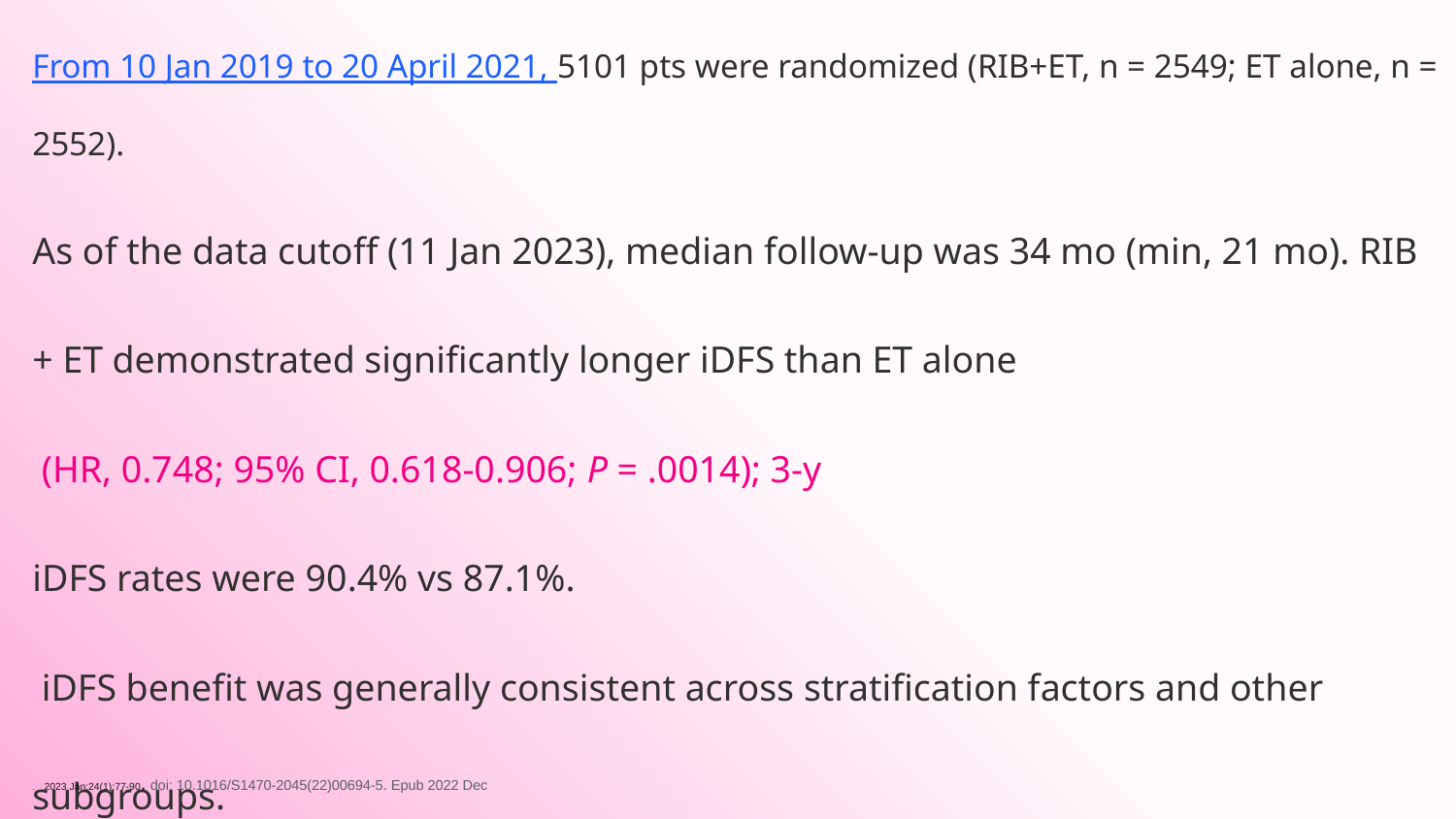

From 10 Jan 2019 to 20 April 2021, 5101 pts were randomized (RIB+ET, n = 2549; ET alone, n = 2552).
As of the data cutoff (11 Jan 2023), median follow-up was 34 mo (min, 21 mo). RIB + ET demonstrated significantly longer iDFS than ET alone
 (HR, 0.748; 95% CI, 0.618-0.906; P = .0014); 3-y
iDFS rates were 90.4% vs 87.1%.
 iDFS benefit was generally consistent across stratification factors and other subgroups.

. 2023 Jan;24(1):77-90. doi: 10.1016/S1470-2045(22)00694-5. Epub 2022 Dec